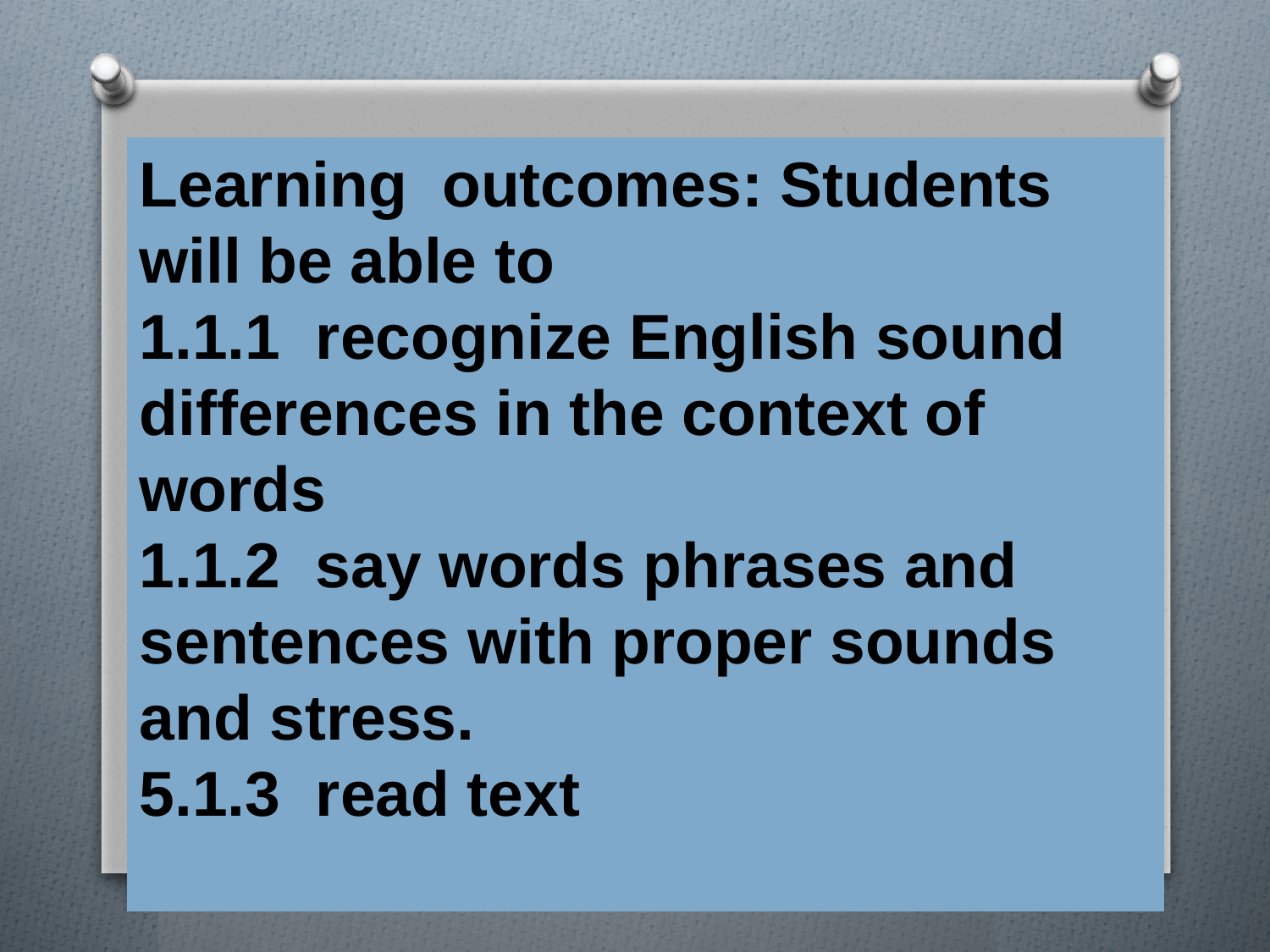

Learning  outcomes: Students will be able to
1.1.1  recognize English sound differences in the context of words
1.1.2  say words phrases and sentences with proper sounds and stress.
5.1.3  read text